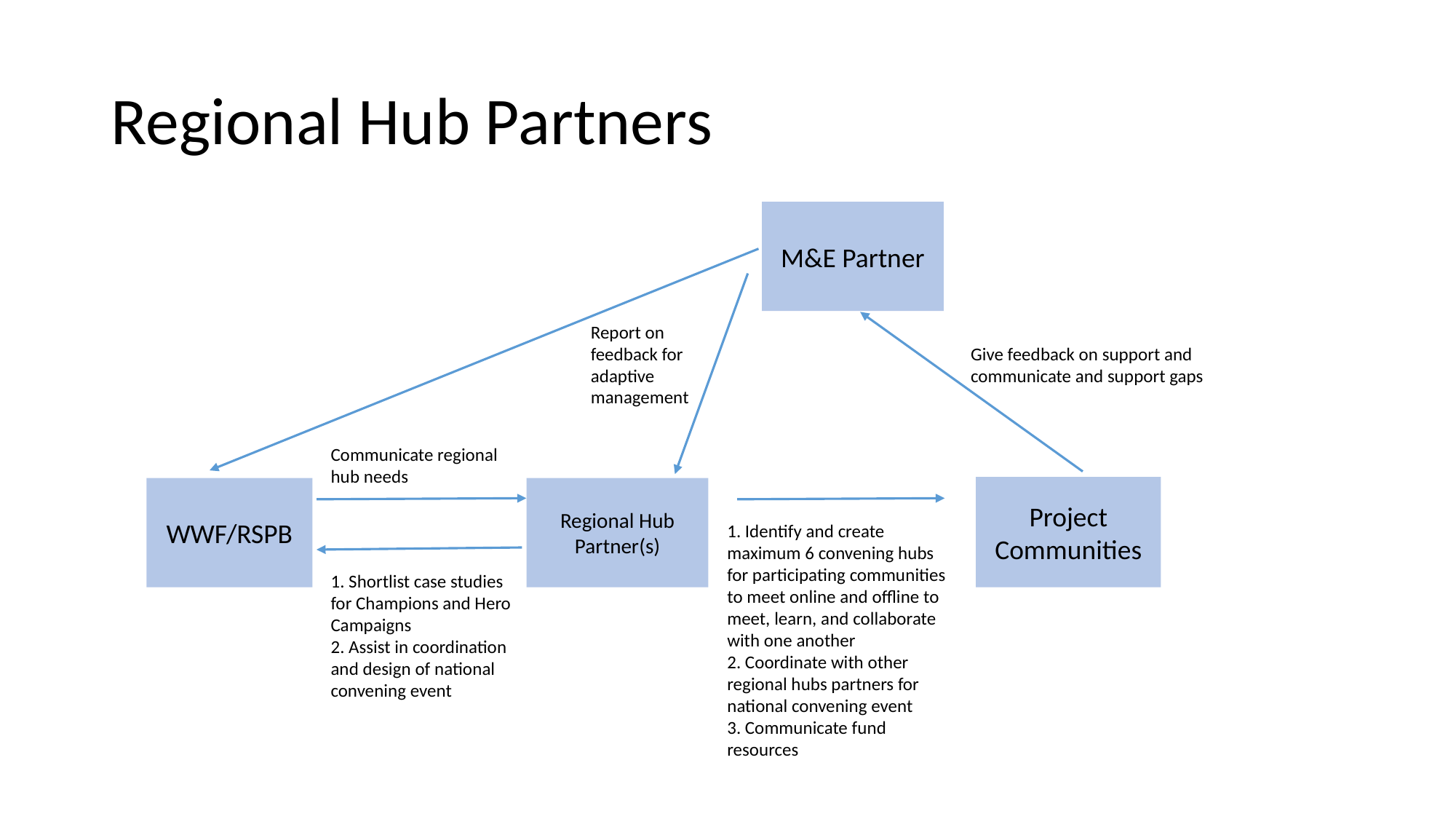

# Regional Hub Partners
M&E Partner
Report on feedback for adaptive management
Give feedback on support and communicate and support gaps
Communicate regional hub needs
Project Communities
WWF/RSPB
Regional Hub Partner(s)
1. Identify and create maximum 6 convening hubs for participating communities to meet online and offline to meet, learn, and collaborate with one another
2. Coordinate with other regional hubs partners for national convening event
3. Communicate fund resources

1. Shortlist case studies for Champions and Hero Campaigns
2. Assist in coordination and design of national convening event